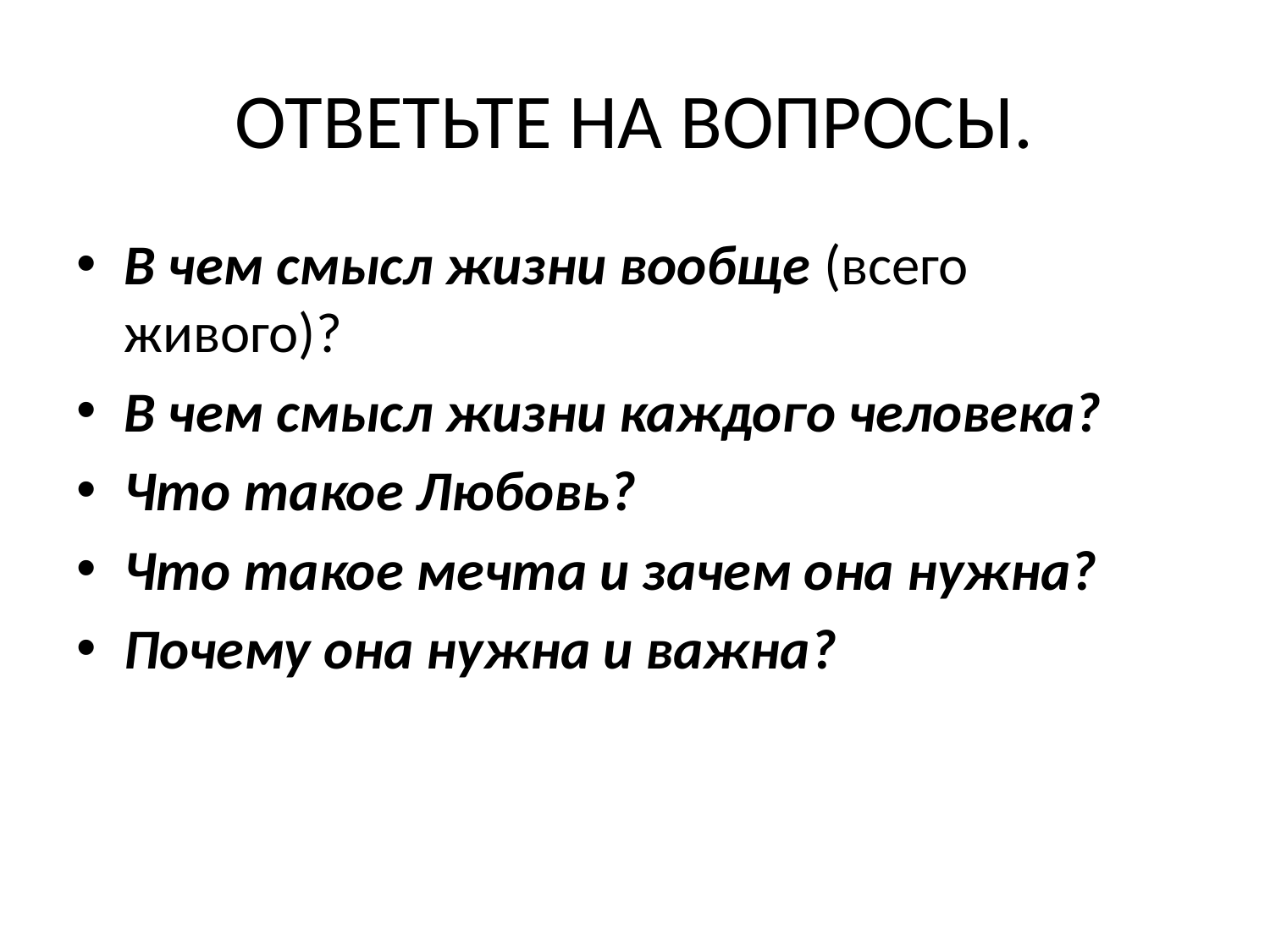

# ОТВЕТЬТЕ НА ВОПРОСЫ.
В чем смысл жизни вообще (всего живого)?
В чем смысл жизни каждого человека?
Что такое Любовь?
Что такое мечта и зачем она нужна?
Почему она нужна и важна?